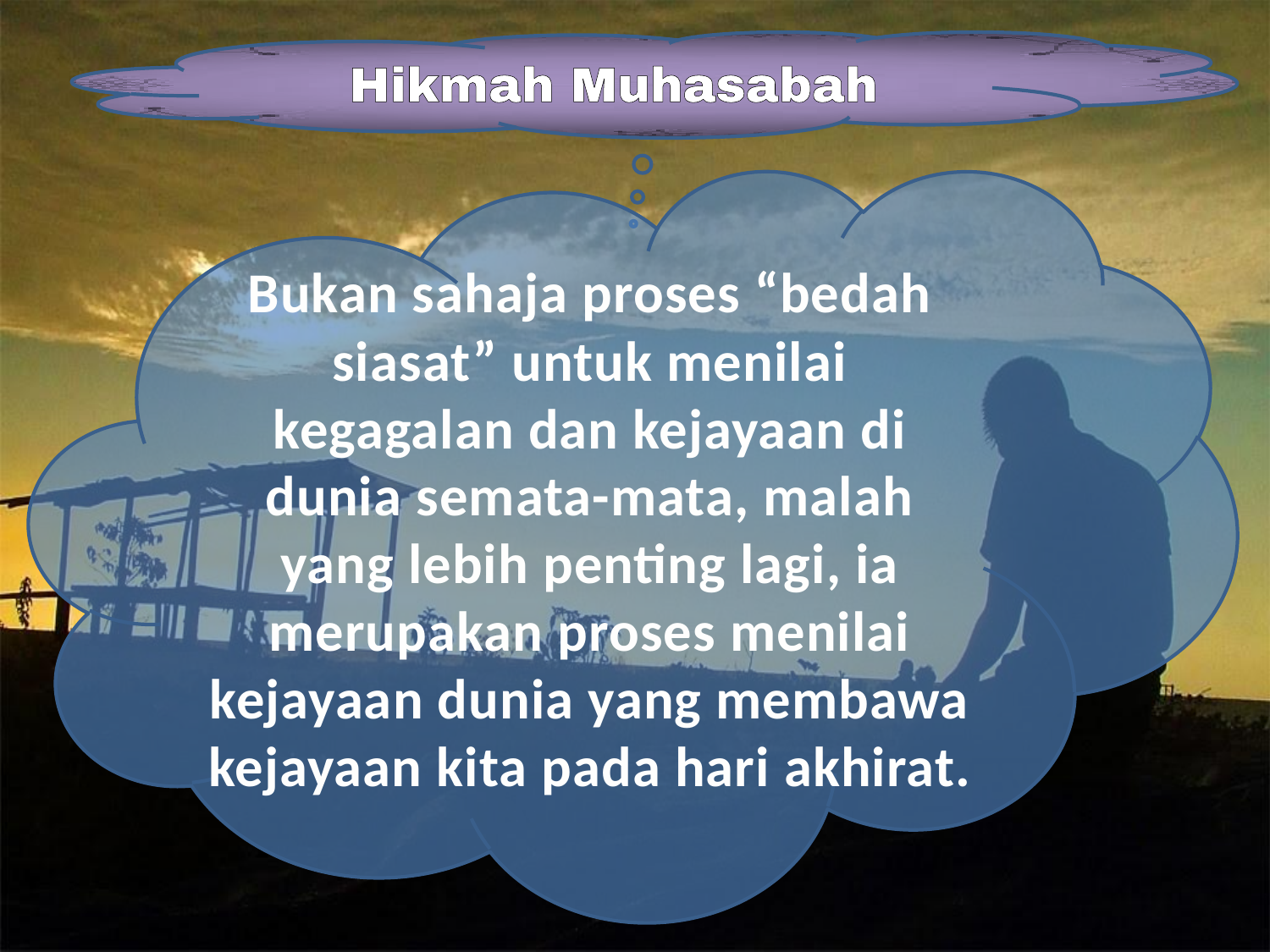

Hikmah Muhasabah
Bukan sahaja proses “bedah siasat” untuk menilai kegagalan dan kejayaan di dunia semata-mata, malah yang lebih penting lagi, ia merupakan proses menilai kejayaan dunia yang membawa kejayaan kita pada hari akhirat.